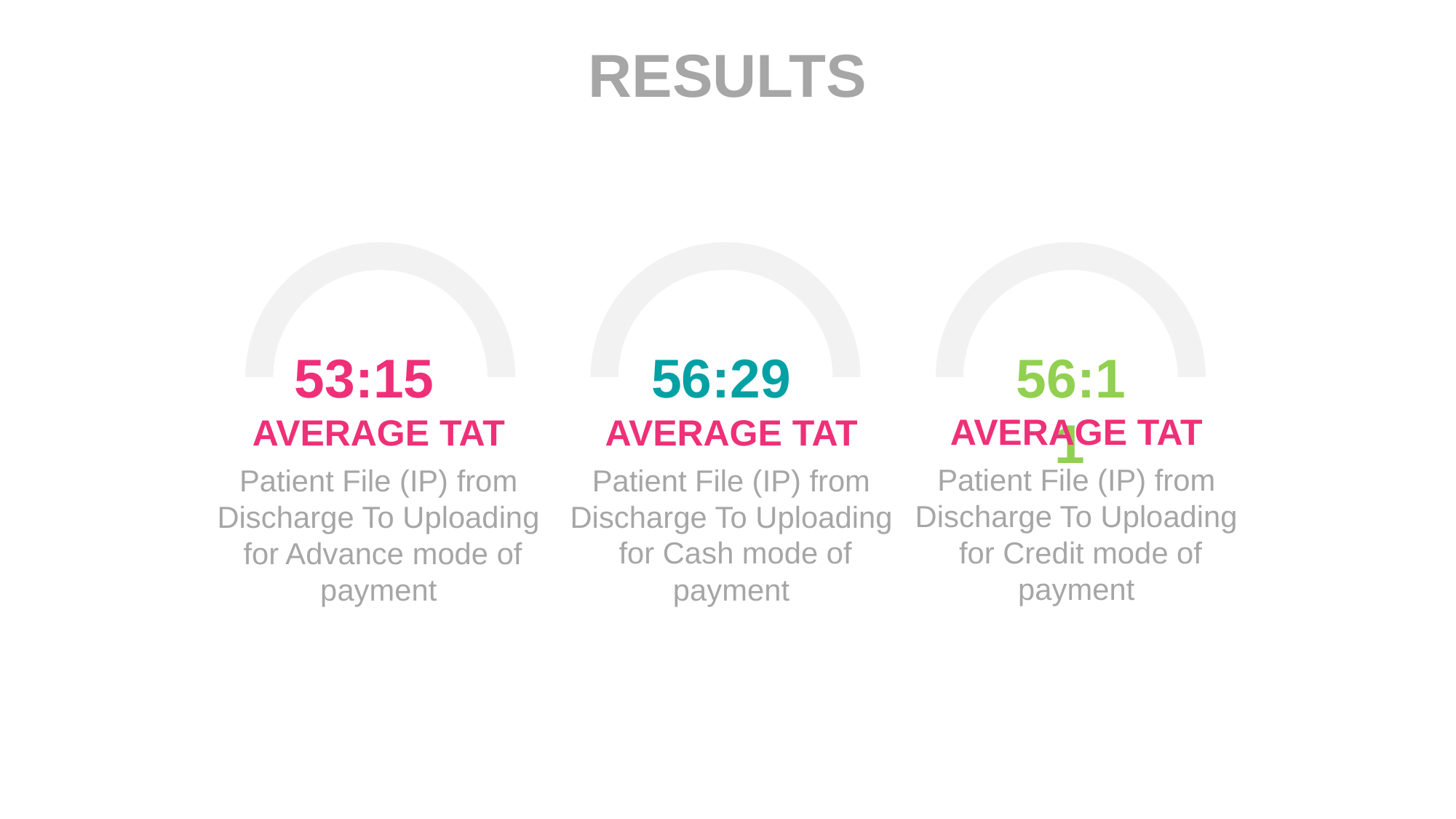

RESULTS

53:15
AVERAGE TAT
Patient File (IP) from Discharge To Uploading  for Advance mode of payment
56:29
AVERAGE TAT
Patient File (IP) from Discharge To Uploading  for Cash mode of payment
56:11
AVERAGE TAT
Patient File (IP) from Discharge To Uploading  for Credit mode of payment